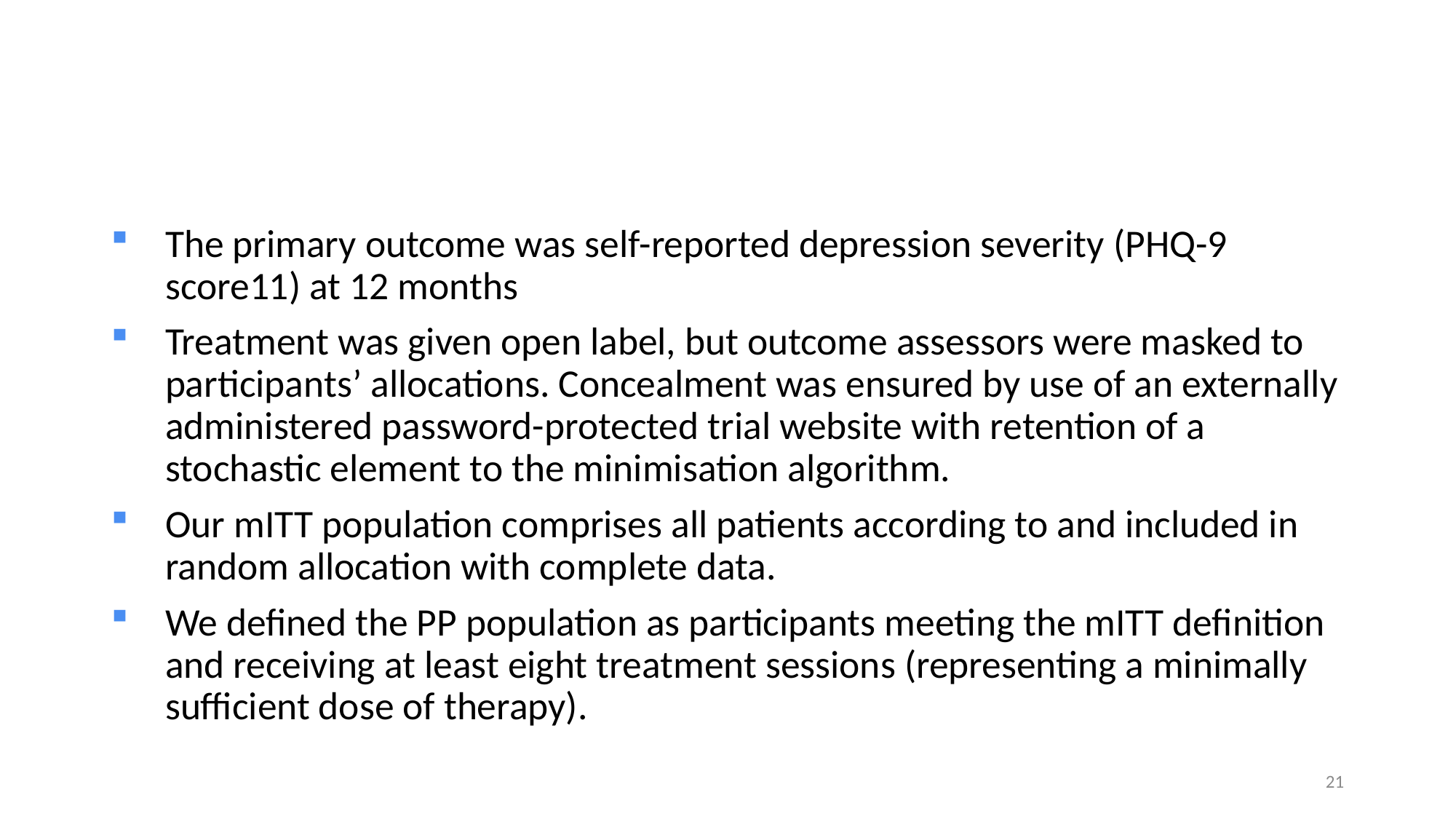

#
The primary outcome was self-reported depression severity (PHQ-9 score11) at 12 months
Treatment was given open label, but outcome assessors were masked to participants’ allocations. Concealment was ensured by use of an externally administered password-protected trial website with retention of a stochastic element to the minimisation algorithm.
Our mITT population comprises all patients according to and included in random allocation with complete data.
We defined the PP population as participants meeting the mITT definition and receiving at least eight treatment sessions (representing a minimally sufficient dose of therapy).
21